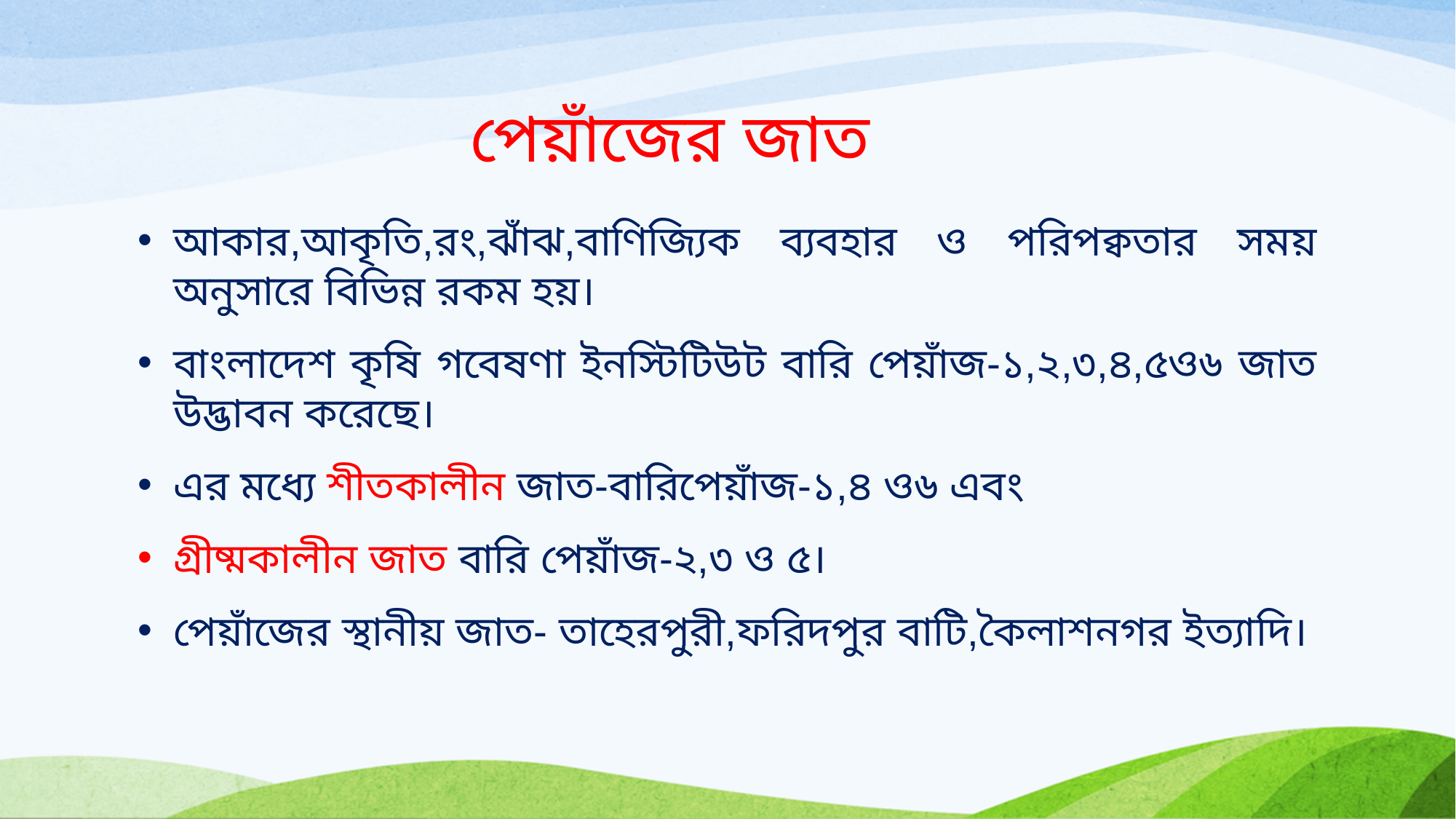

# পেয়াঁজের জাত
আকার,আকৃতি,রং,ঝাঁঝ,বাণিজ্যিক ব্যবহার ও পরিপক্বতার সময় অনুসারে বিভিন্ন রকম হয়।
বাংলাদেশ কৃষি গবেষণা ইনস্টিটিউট বারি পেয়াঁজ-১,২,৩,৪,৫ও৬ জাত উদ্ভাবন করেছে।
এর মধ্যে শীতকালীন জাত-বারিপেয়াঁজ-১,৪ ও৬ এবং
গ্রীষ্মকালীন জাত বারি পেয়াঁজ-২,৩ ও ৫।
পেয়াঁজের স্থানীয় জাত- তাহেরপুরী,ফরিদপুর বাটি,কৈলাশনগর ইত্যাদি।